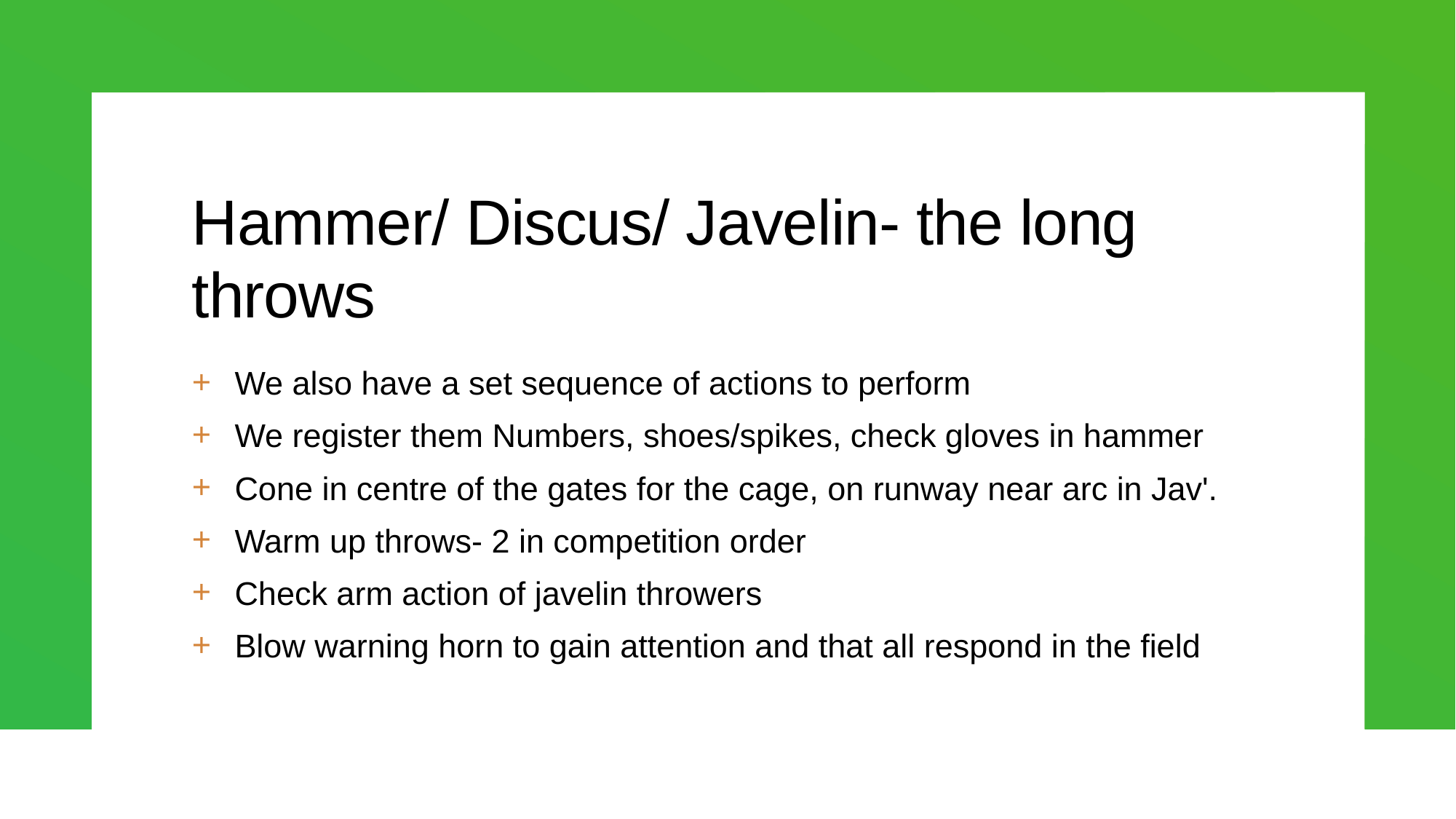

# Hammer/ Discus/ Javelin- the long throws
We also have a set sequence of actions to perform
We register them Numbers, shoes/spikes, check gloves in hammer
Cone in centre of the gates for the cage, on runway near arc in Jav'.
Warm up throws- 2 in competition order
Check arm action of javelin throwers
Blow warning horn to gain attention and that all respond in the field